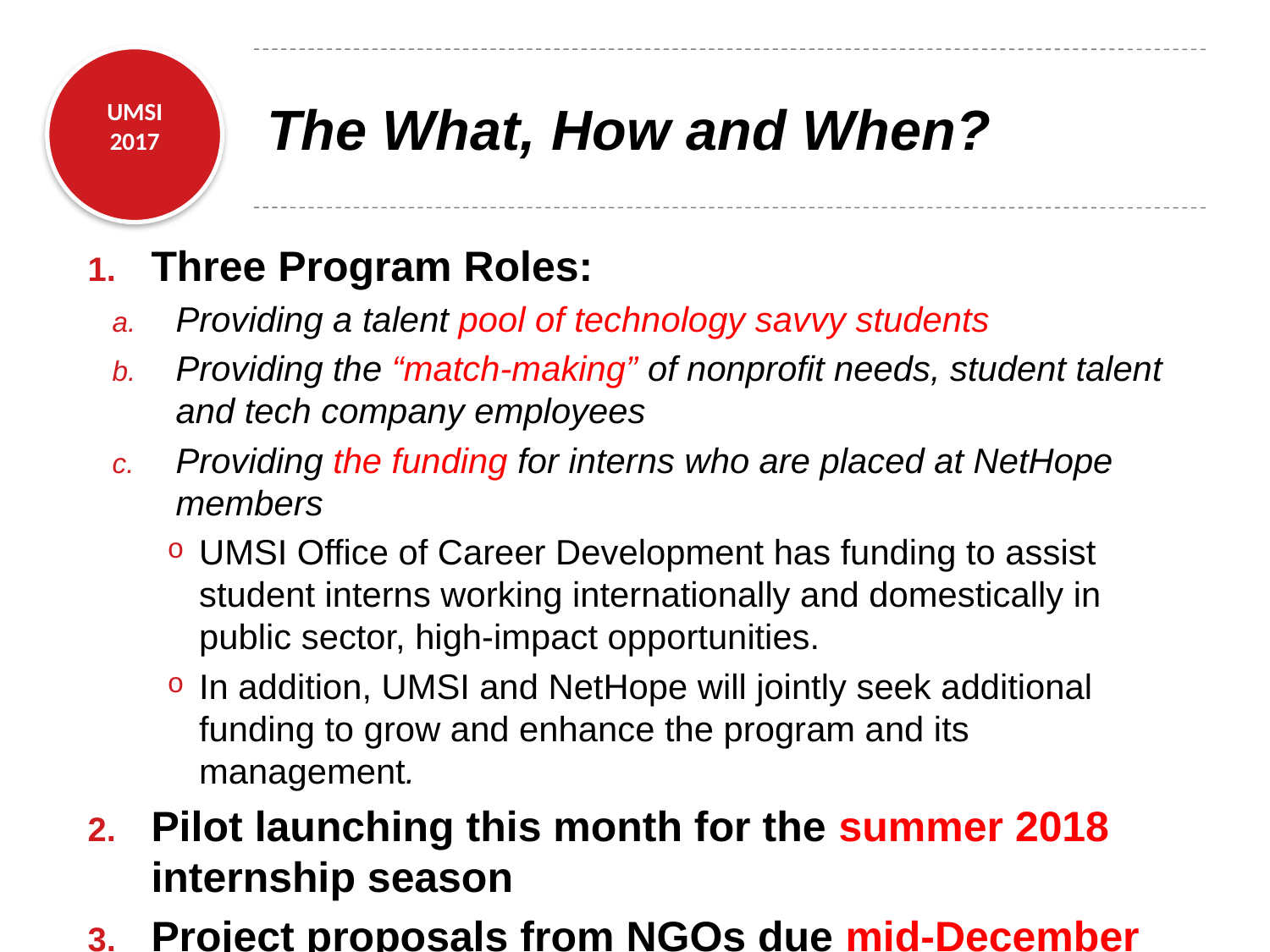

# The What, How and When?
Three Program Roles:
Providing a talent pool of technology savvy students
Providing the “match-making” of nonprofit needs, student talent and tech company employees
Providing the funding for interns who are placed at NetHope members
UMSI Office of Career Development has funding to assist student interns working internationally and domestically in public sector, high-impact opportunities.
In addition, UMSI and NetHope will jointly seek additional funding to grow and enhance the program and its management.
Pilot launching this month for the summer 2018 internship season
Project proposals from NGOs due mid-December